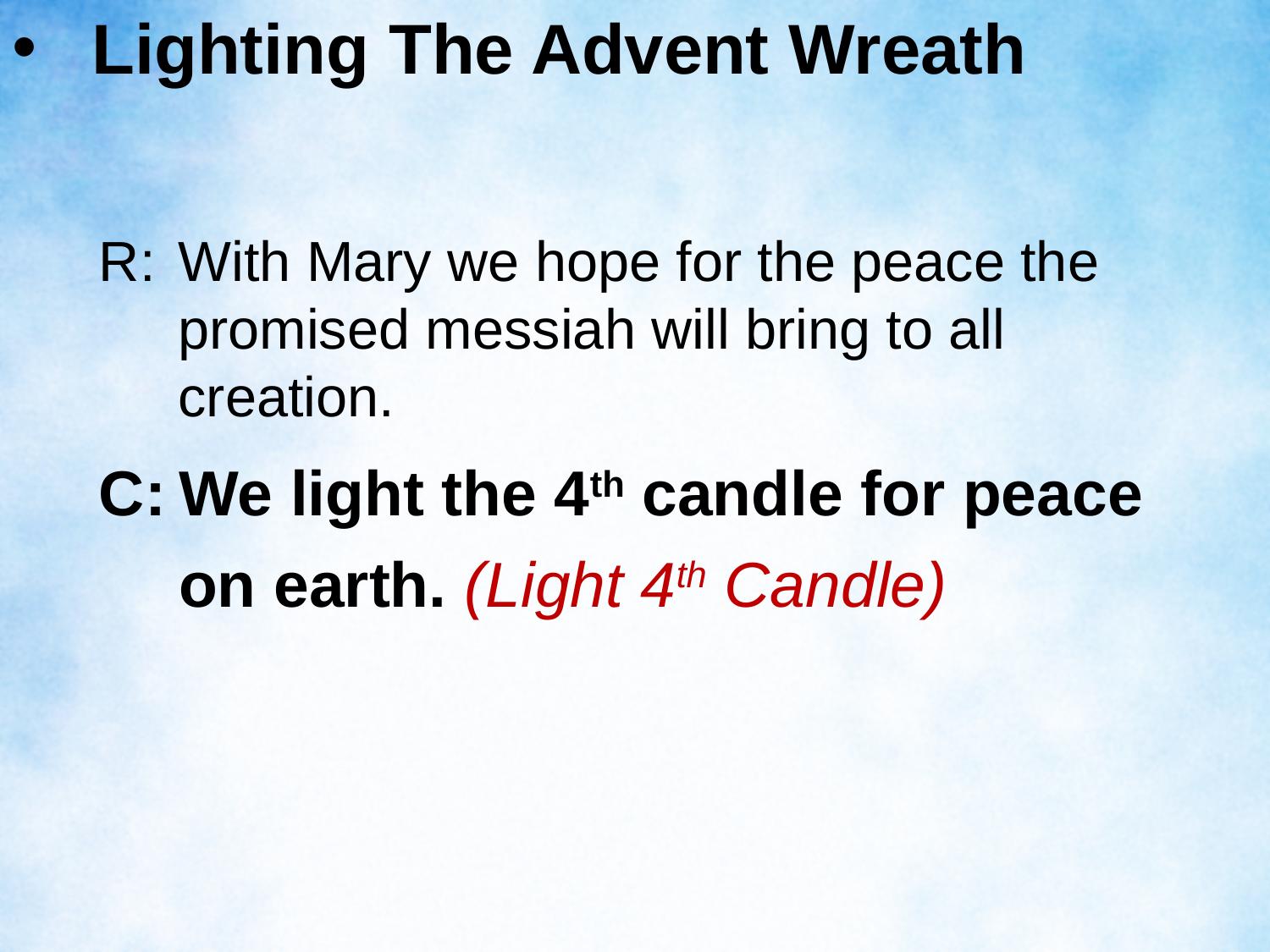

Lighting The Advent Wreath
R:	With Mary we hope for the peace the promised messiah will bring to all creation.
C:	We light the 4th candle for peace on earth. (Light 4th Candle)